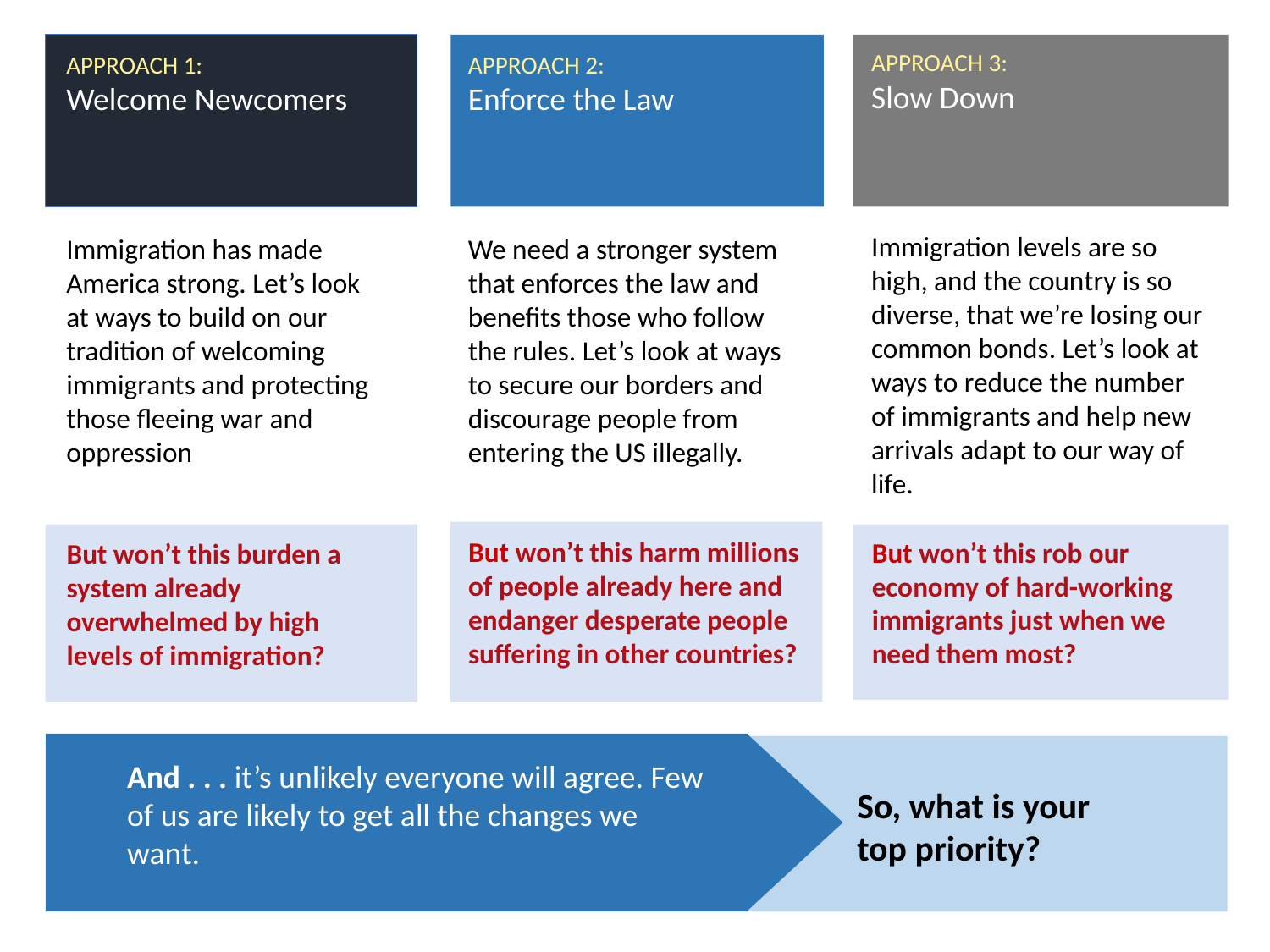

APPROACH 3:
Slow Down

Immigration levels are so high, and the country is so diverse, that we’re losing our common bonds. Let’s look at ways to reduce the number of immigrants and help new arrivals adapt to our way of life.
APPROACH 1:
Welcome Newcomers

Immigration has made America strong. Let’s look at ways to build on our tradition of welcoming immigrants and protecting those fleeing war and oppression
APPROACH 2:
Enforce the Law

We need a stronger system that enforces the law and benefits those who follow the rules. Let’s look at ways to secure our borders and discourage people from entering the US illegally.
But won’t this rob our economy of hard-working immigrants just when we need them most?

But won’t this burden a system already overwhelmed by high levels of immigration?

But won’t this harm millions of people already here and endanger desperate people suffering in other countries?

#
And . . . it’s unlikely everyone will agree. Few of us are likely to get all the changes we want.

So, what is your
top priority?